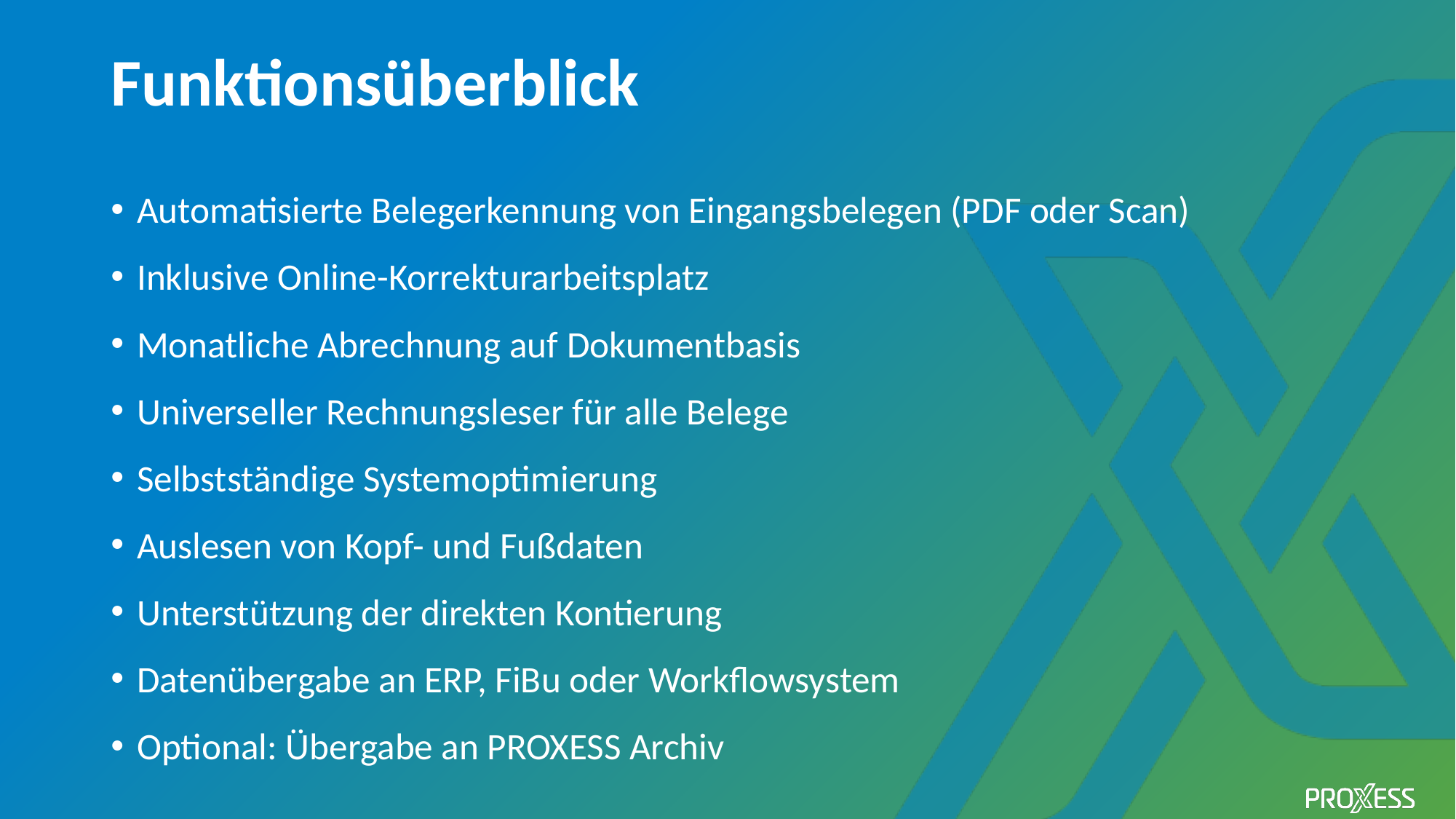

# Funktionsüberblick
Automatisierte Belegerkennung von Eingangsbelegen (PDF oder Scan)
Inklusive Online-Korrekturarbeitsplatz
Monatliche Abrechnung auf Dokumentbasis
Universeller Rechnungsleser für alle Belege
Selbstständige Systemoptimierung
Auslesen von Kopf- und Fußdaten
Unterstützung der direkten Kontierung
Datenübergabe an ERP, FiBu oder Workflowsystem
Optional: Übergabe an PROXESS Archiv